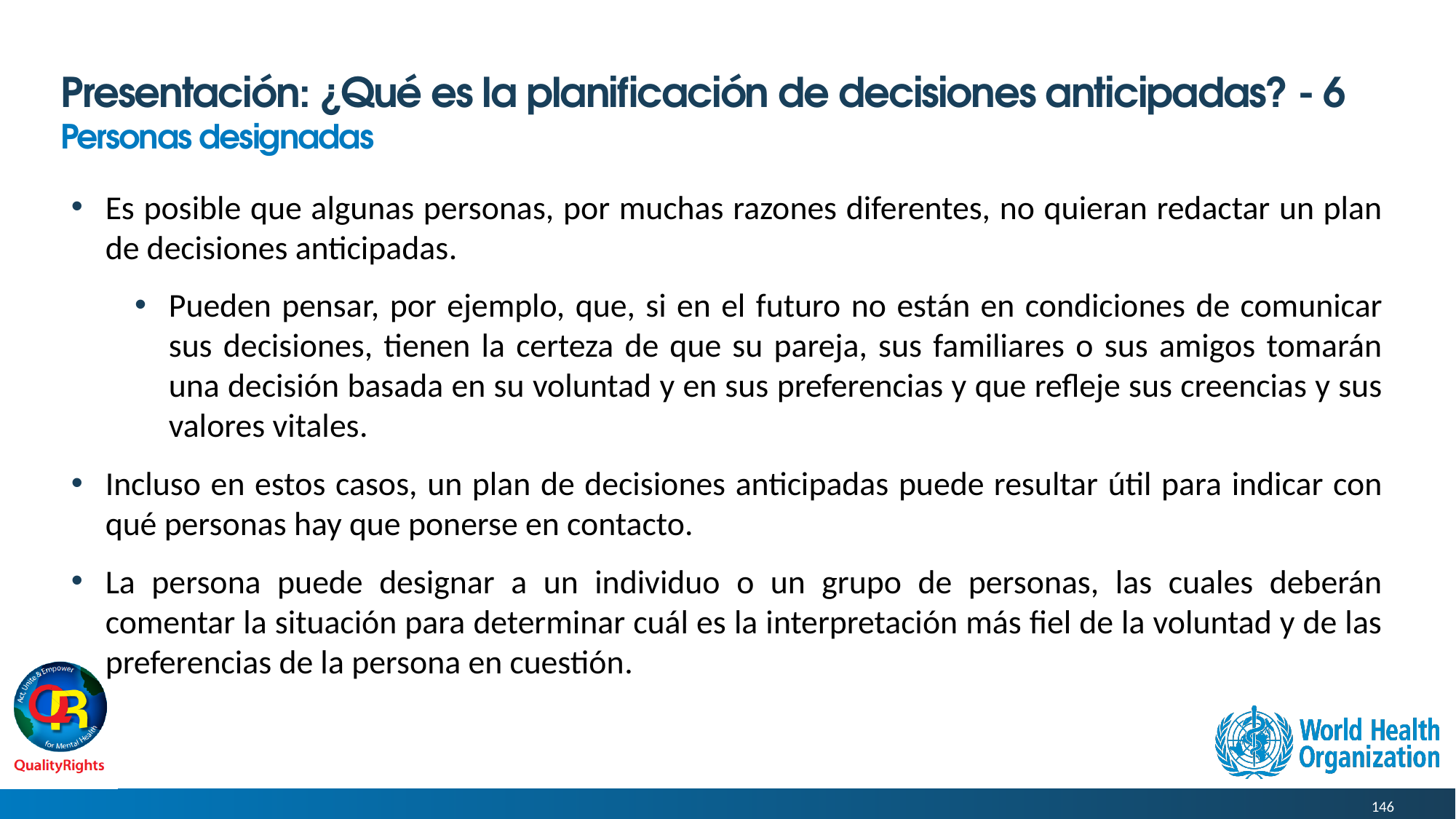

# Presentación: ¿Qué es la planificación de decisiones anticipadas? - 6
Personas designadas
Es posible que algunas personas, por muchas razones diferentes, no quieran redactar un plan de decisiones anticipadas.
Pueden pensar, por ejemplo, que, si en el futuro no están en condiciones de comunicar sus decisiones, tienen la certeza de que su pareja, sus familiares o sus amigos tomarán una decisión basada en su voluntad y en sus preferencias y que refleje sus creencias y sus valores vitales.
Incluso en estos casos, un plan de decisiones anticipadas puede resultar útil para indicar con qué personas hay que ponerse en contacto.
La persona puede designar a un individuo o un grupo de personas, las cuales deberán comentar la situación para determinar cuál es la interpretación más fiel de la voluntad y de las preferencias de la persona en cuestión.